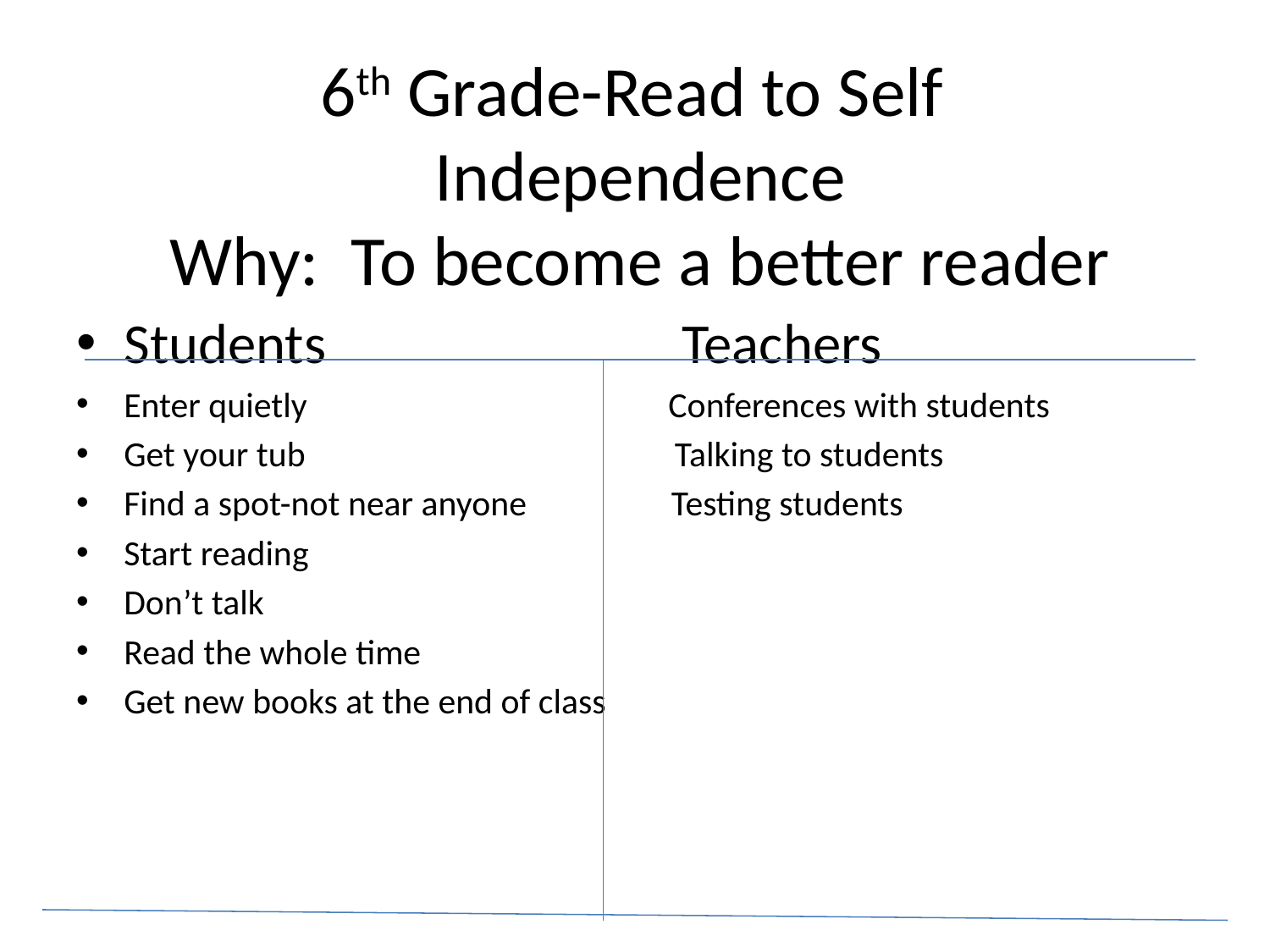

# 6th Grade-Read to Self Independence Why:  To become a better reader

Students                            Teachers
Enter quietly                                             Conferences with students
Get your tub                                              Talking to students
Find a spot-not near anyone                  Testing students
Start reading
Don’t talk
Read the whole time
Get new books at the end of class